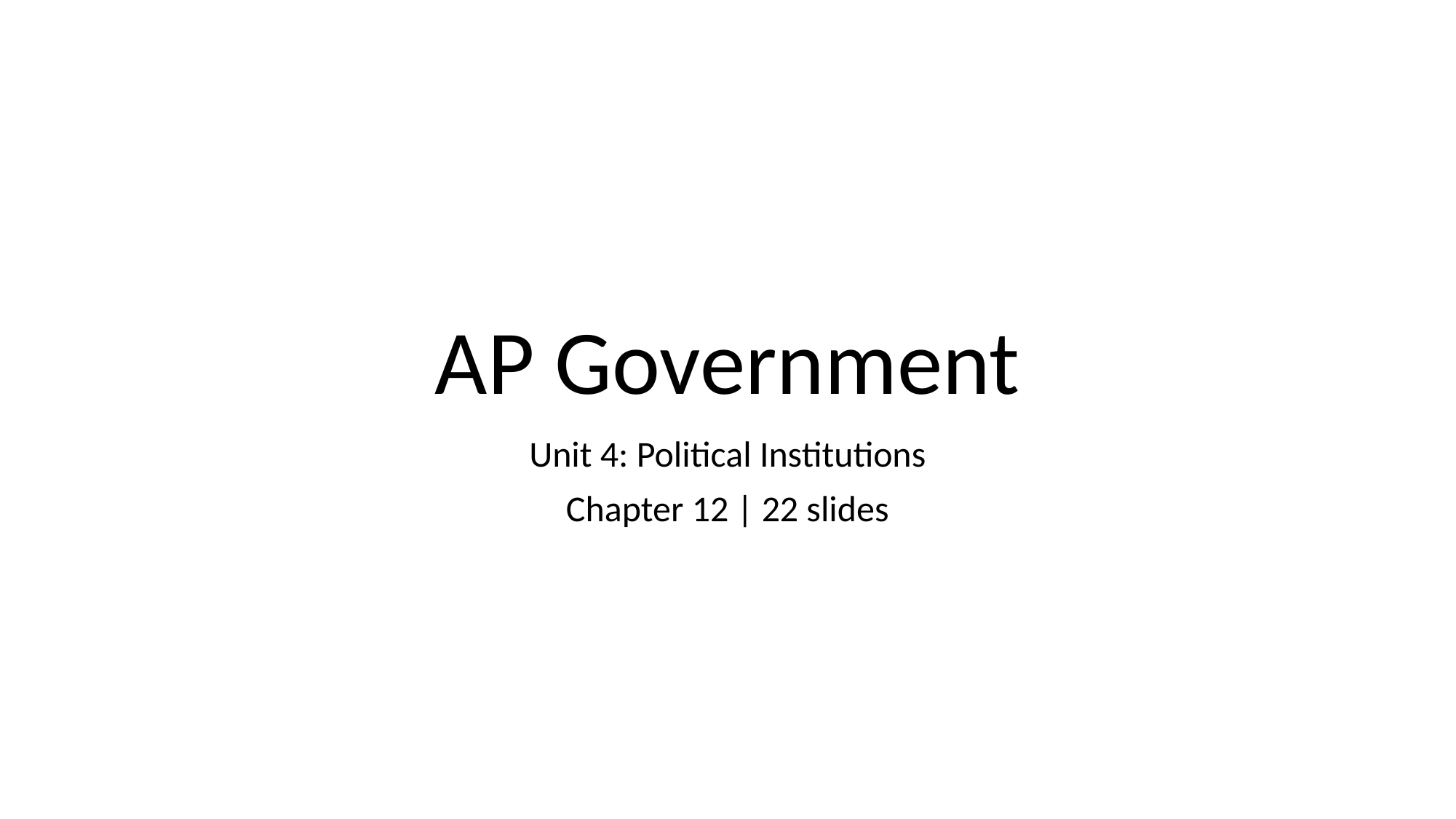

# AP Government
Unit 4: Political Institutions
Chapter 12 | 22 slides